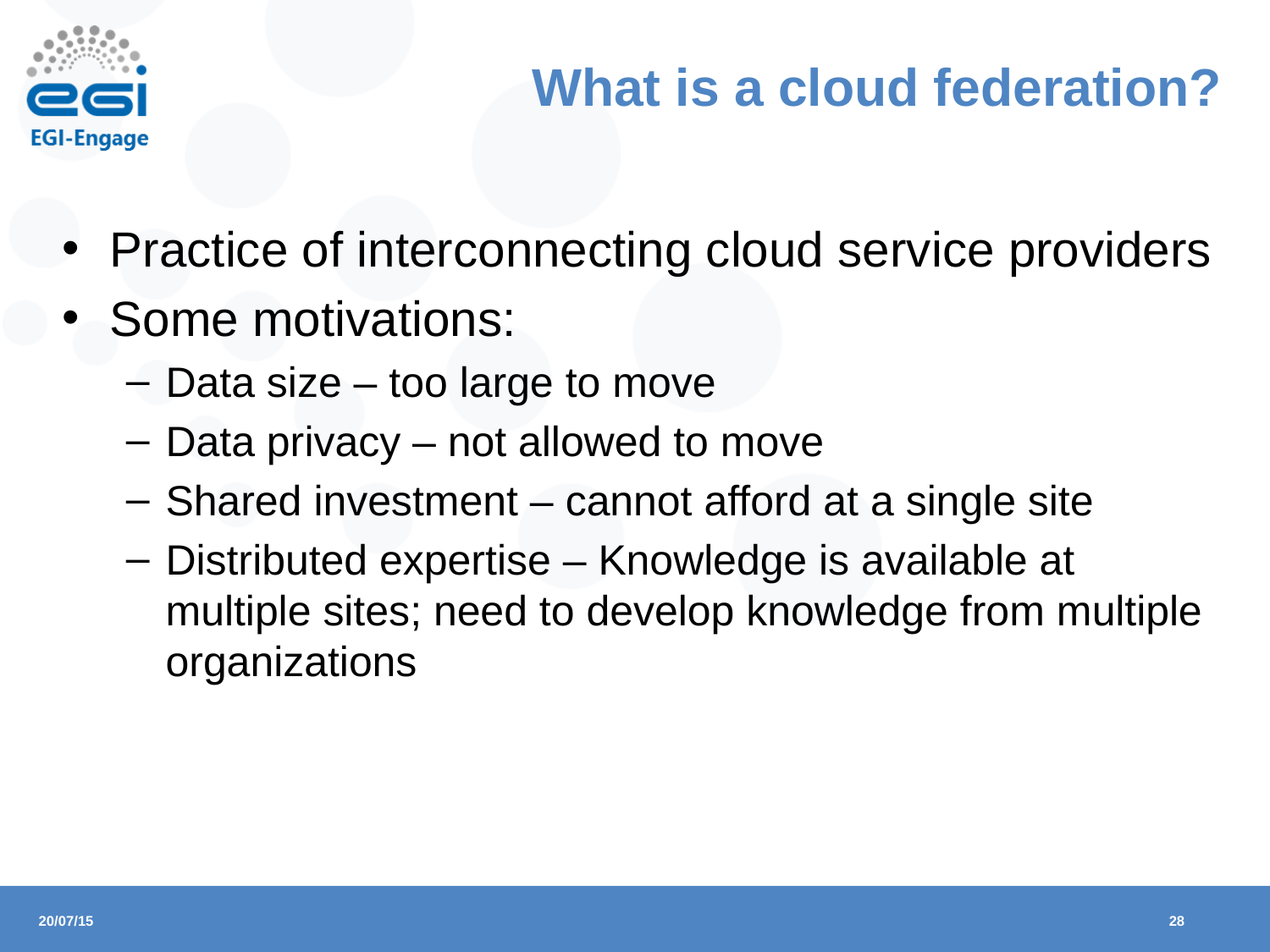

# What is a cloud federation?
Practice of interconnecting cloud service providers
Some motivations:
Data size – too large to move
Data privacy – not allowed to move
Shared investment – cannot afford at a single site
Distributed expertise – Knowledge is available at multiple sites; need to develop knowledge from multiple organizations